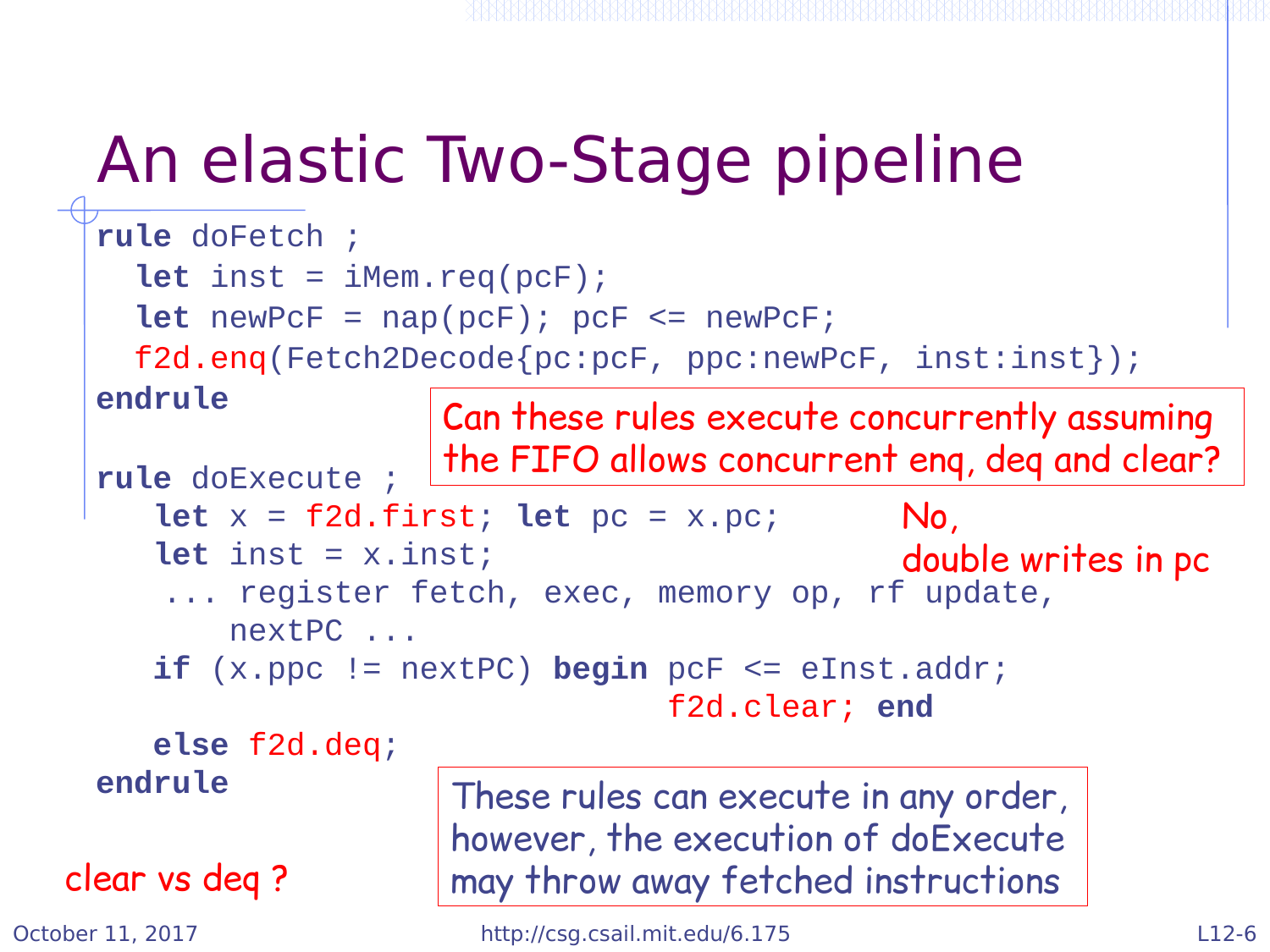

# An elastic Two-Stage pipeline
rule doFetch ;
  let inst = iMem.req(pcF);
  let newPcF = nap(pcF); pcF <= newPcF;
  f2d.enq(Fetch2Decode{pc:pcF, ppc:newPcF, inst:inst});
endrule

rule doExecute ;
   let x = f2d.first; let pc = x.pc;
   let inst = x.inst;
	 ... register fetch, exec, memory op, rf update,
       nextPC ...
   if (x.ppc != nextPC) begin pcF <= eInst.addr;
                              f2d.clear; end
   else f2d.deq;
endrule

Can these rules execute concurrently assuming the FIFO allows concurrent enq, deq and clear?
No,
double writes in pc
These rules can execute in any order, however, the execution of doExecute may throw away fetched instructions
clear vs deq ?
October 11, 2017
http://csg.csail.mit.edu/6.175
L12-6